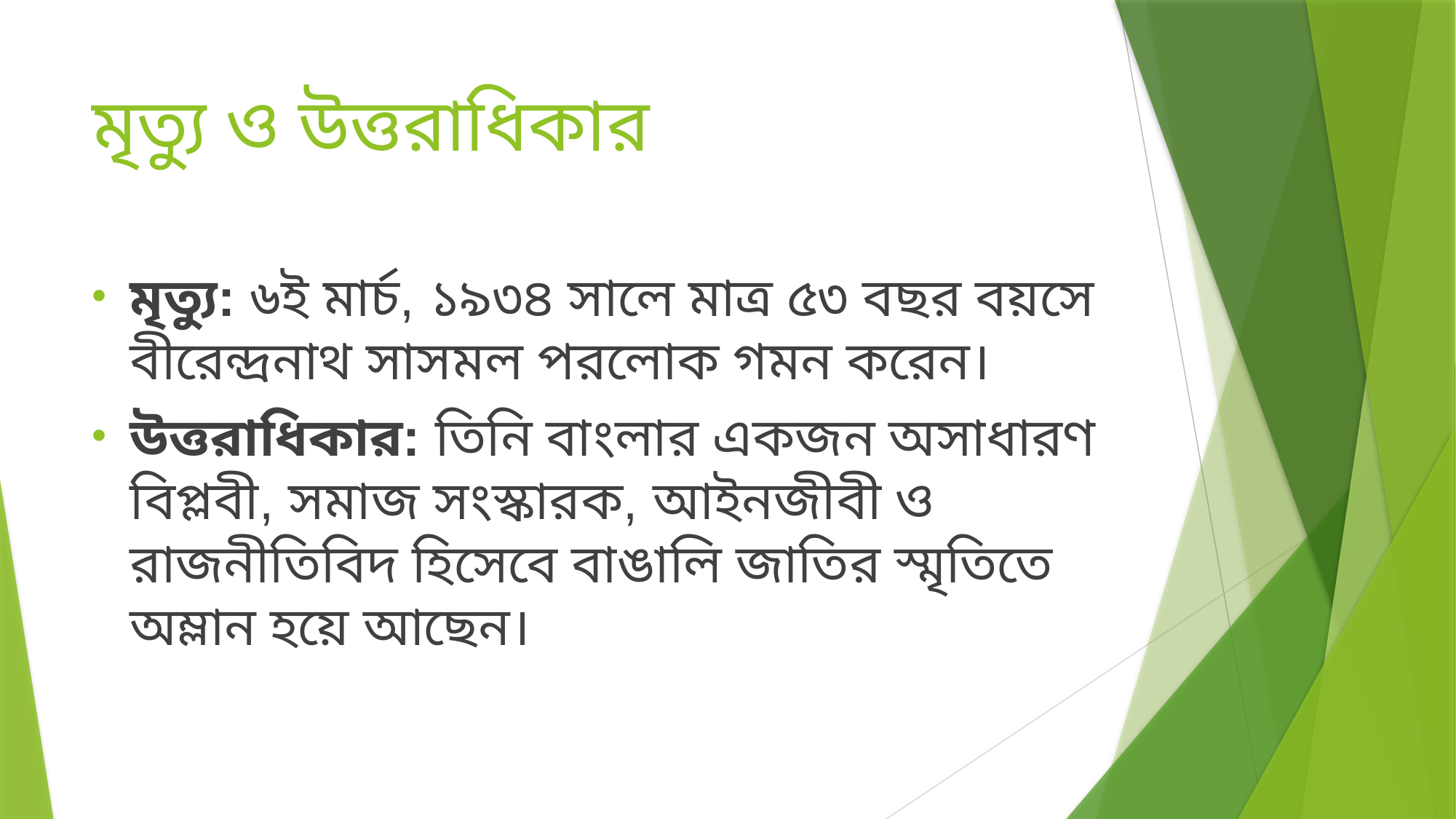

# মৃত্যু ও উত্তরাধিকার
মৃত্যু: ৬ই মার্চ, ১৯৩৪ সালে মাত্র ৫৩ বছর বয়সে বীরেন্দ্রনাথ সাসমল পরলোক গমন করেন।
উত্তরাধিকার: তিনি বাংলার একজন অসাধারণ বিপ্লবী, সমাজ সংস্কারক, আইনজীবী ও রাজনীতিবিদ হিসেবে বাঙালি জাতির স্মৃতিতে অম্লান হয়ে আছেন।